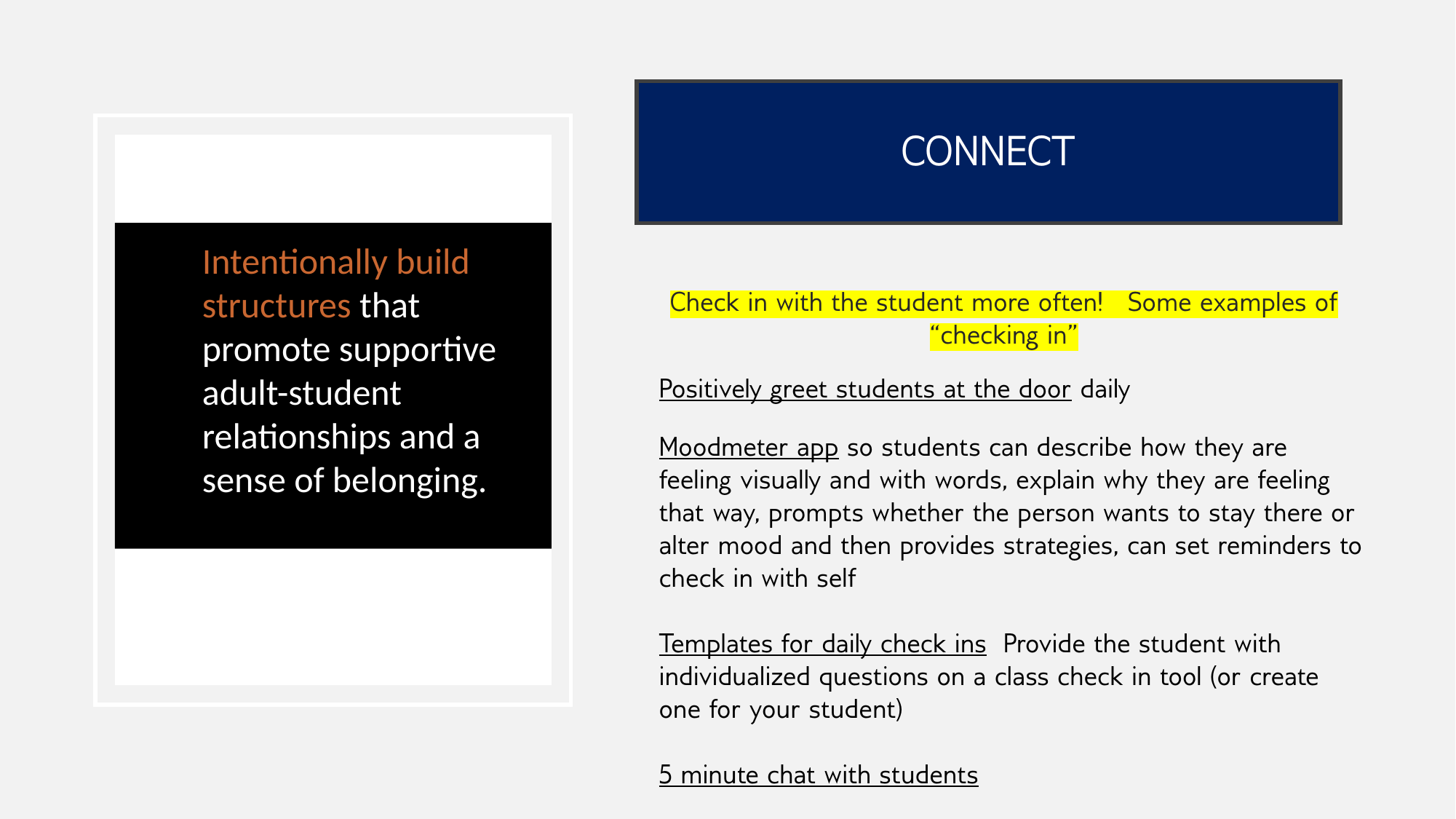

# CONNECT

Intentionally build structures that promote supportive adult-student relationships and a sense of belonging.

Check in with the student more often!   Some examples of “checking in”

Positively greet students at the door daily

Moodmeter app so students can describe how they are feeling visually and with words, explain why they are feeling that way, prompts whether the person wants to stay there or alter mood and then provides strategies, can set reminders to check in with self

Templates for daily check ins  Provide the student with individualized questions on a class check in tool (or create one for your student)

5 minute chat with students